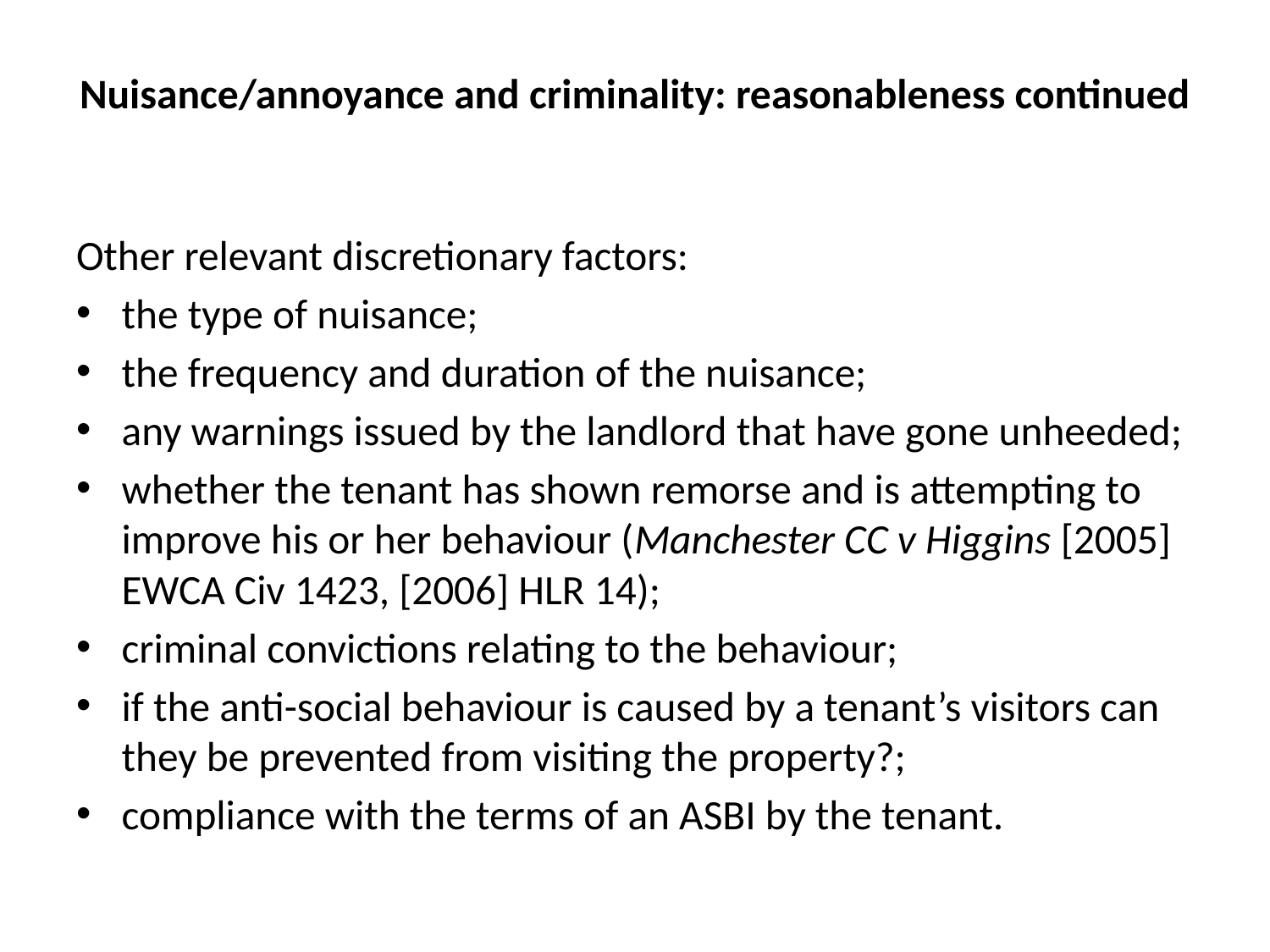

# Nuisance/annoyance and criminality: reasonableness continued
Other relevant discretionary factors:
the type of nuisance;
the frequency and duration of the nuisance;
any warnings issued by the landlord that have gone unheeded;
whether the tenant has shown remorse and is attempting to improve his or her behaviour (Manchester CC v Higgins [2005] EWCA Civ 1423, [2006] HLR 14);
criminal convictions relating to the behaviour;
if the anti-social behaviour is caused by a tenant’s visitors can they be prevented from visiting the property?;
compliance with the terms of an ASBI by the tenant.